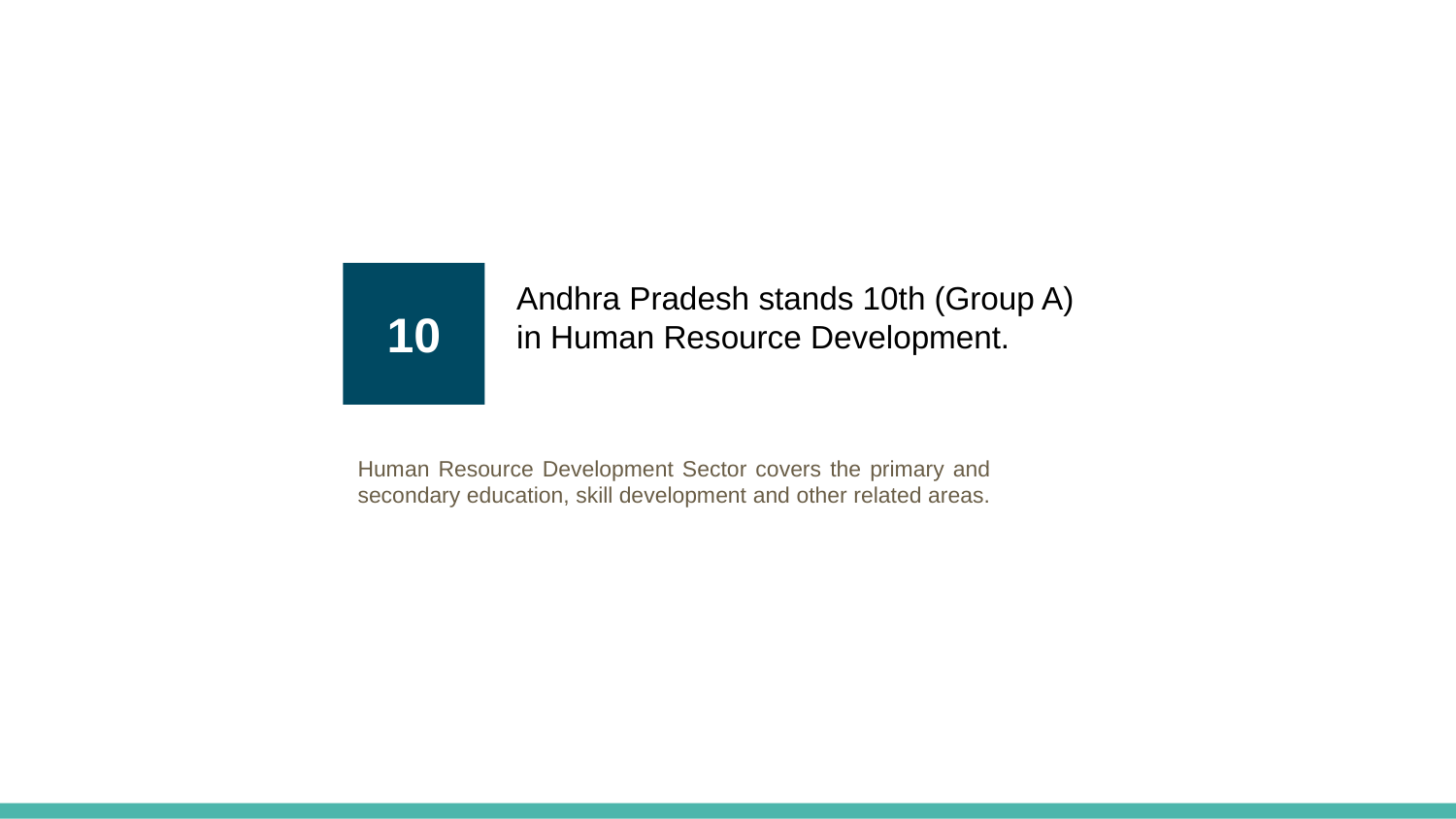

Andhra Pradesh stands 10th (Group A) in Human Resource Development.
10
Human Resource Development Sector covers the primary and secondary education, skill development and other related areas.